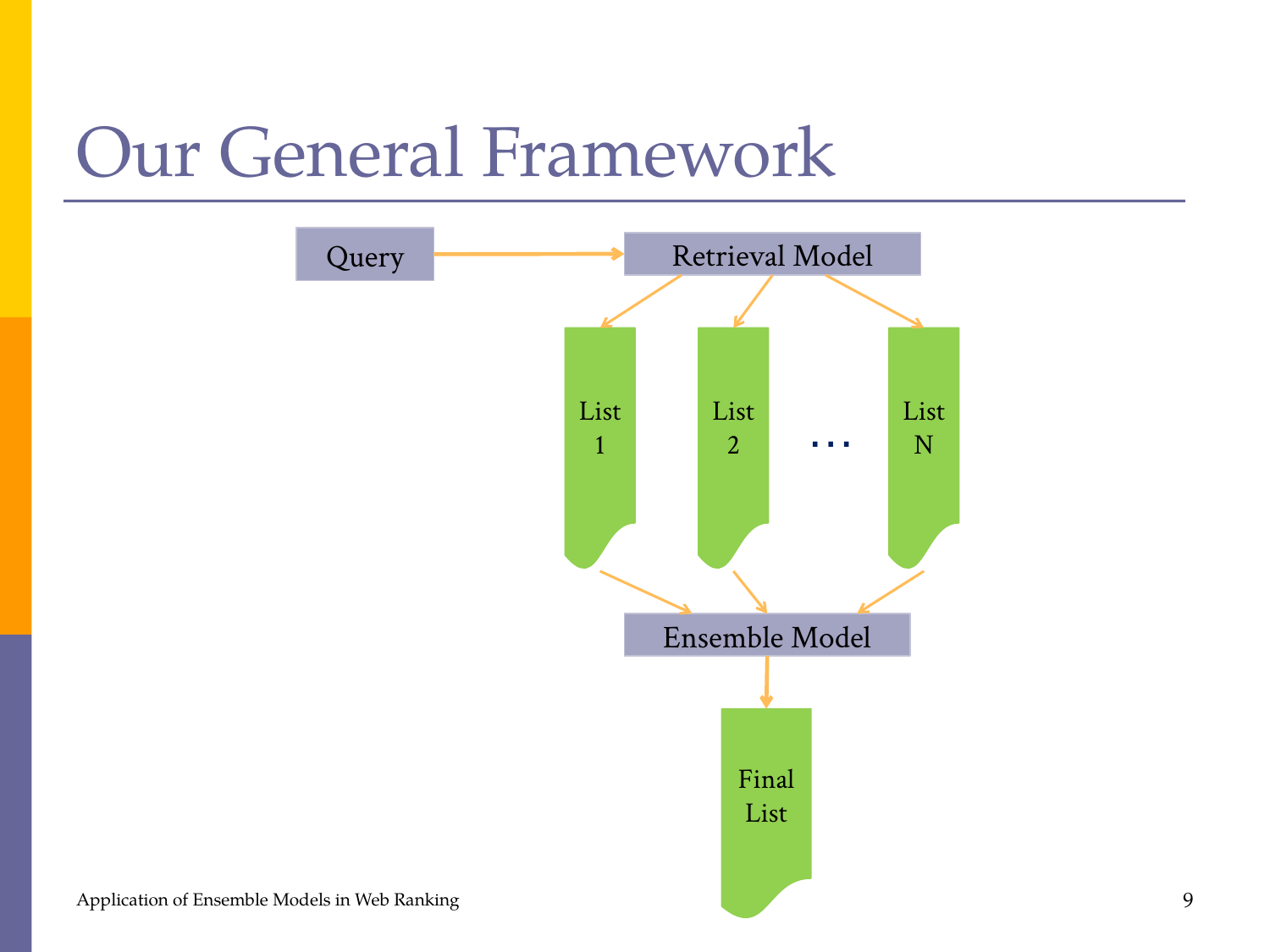

# Our General Framework
Query
Retrieval Model
List 1
List
2
List N
…
Ensemble Model
Final List
Application of Ensemble Models in Web Ranking
9